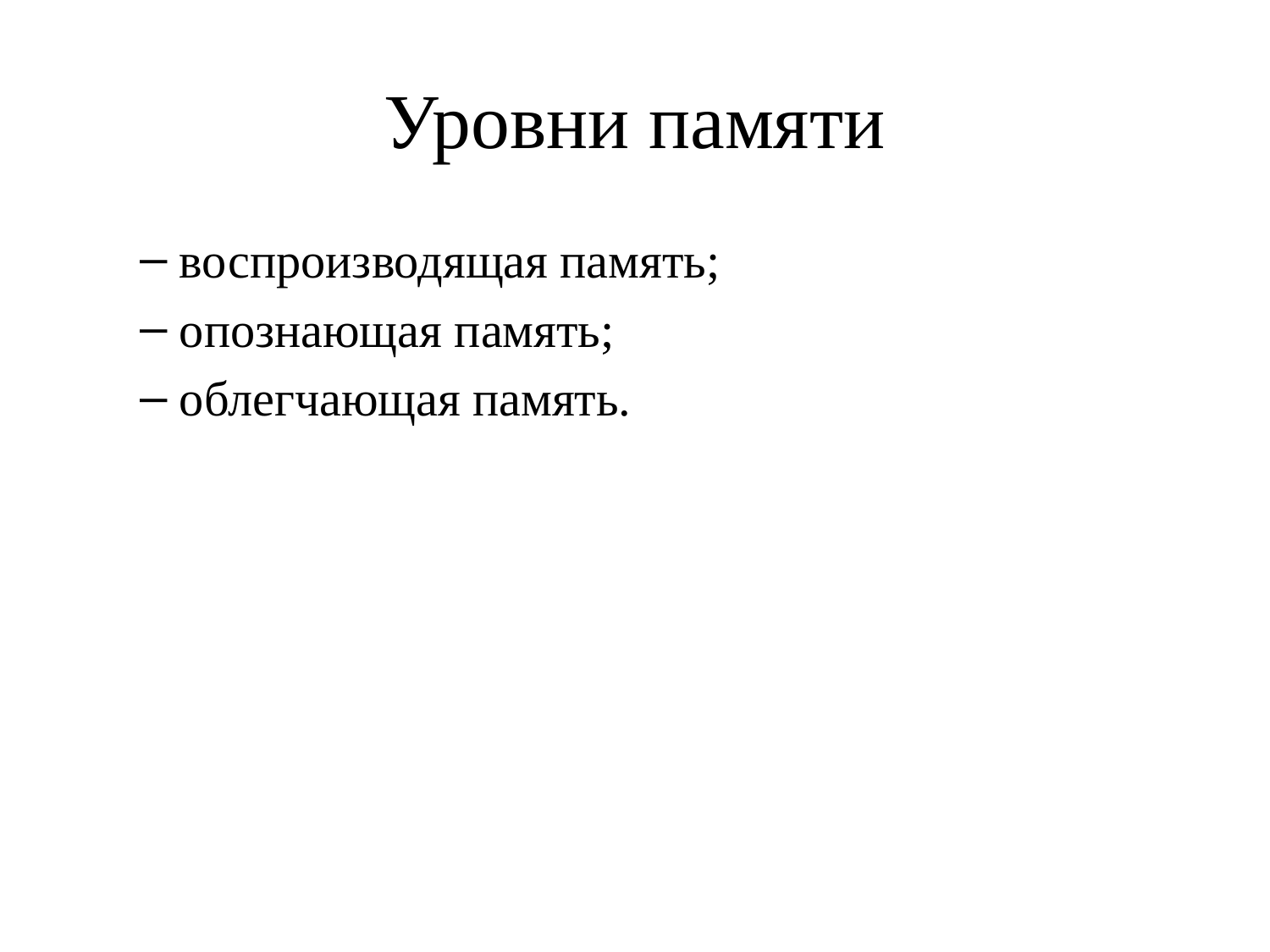

# Уровни памяти
воспроизводящая память;
опознающая память;
облегчающая память.